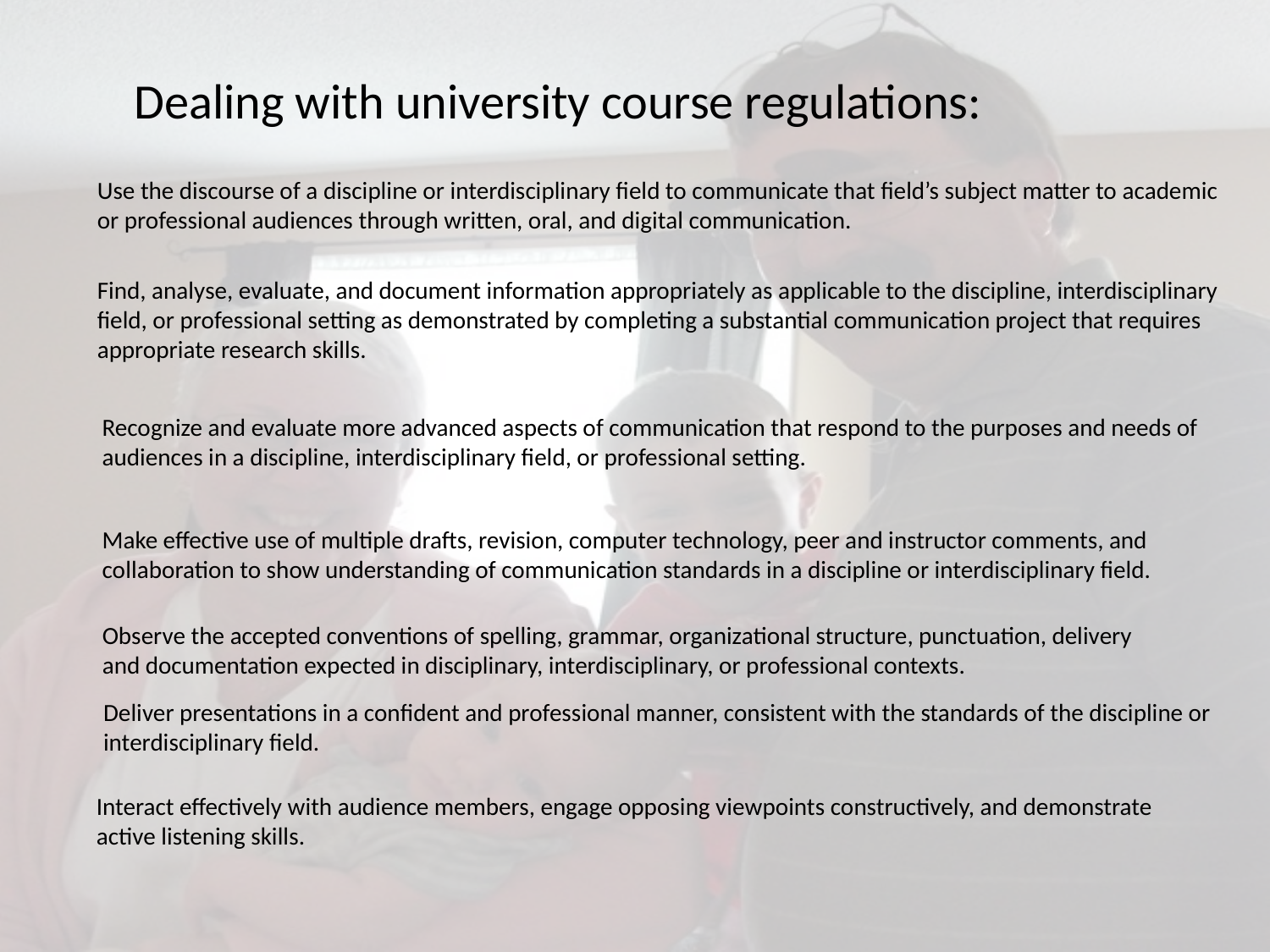

Dealing with university course regulations:
Use the discourse of a discipline or interdisciplinary field to communicate that field’s subject matter to academic or professional audiences through written, oral, and digital communication.
Find, analyse, evaluate, and document information appropriately as applicable to the discipline, interdisciplinary field, or professional setting as demonstrated by completing a substantial communication project that requires appropriate research skills.
Recognize and evaluate more advanced aspects of communication that respond to the purposes and needs of audiences in a discipline, interdisciplinary field, or professional setting.
Make effective use of multiple drafts, revision, computer technology, peer and instructor comments, and collaboration to show understanding of communication standards in a discipline or interdisciplinary field.
Observe the accepted conventions of spelling, grammar, organizational structure, punctuation, delivery and documentation expected in disciplinary, interdisciplinary, or professional contexts.
Deliver presentations in a confident and professional manner, consistent with the standards of the discipline or interdisciplinary field.
Interact effectively with audience members, engage opposing viewpoints constructively, and demonstrate active listening skills.